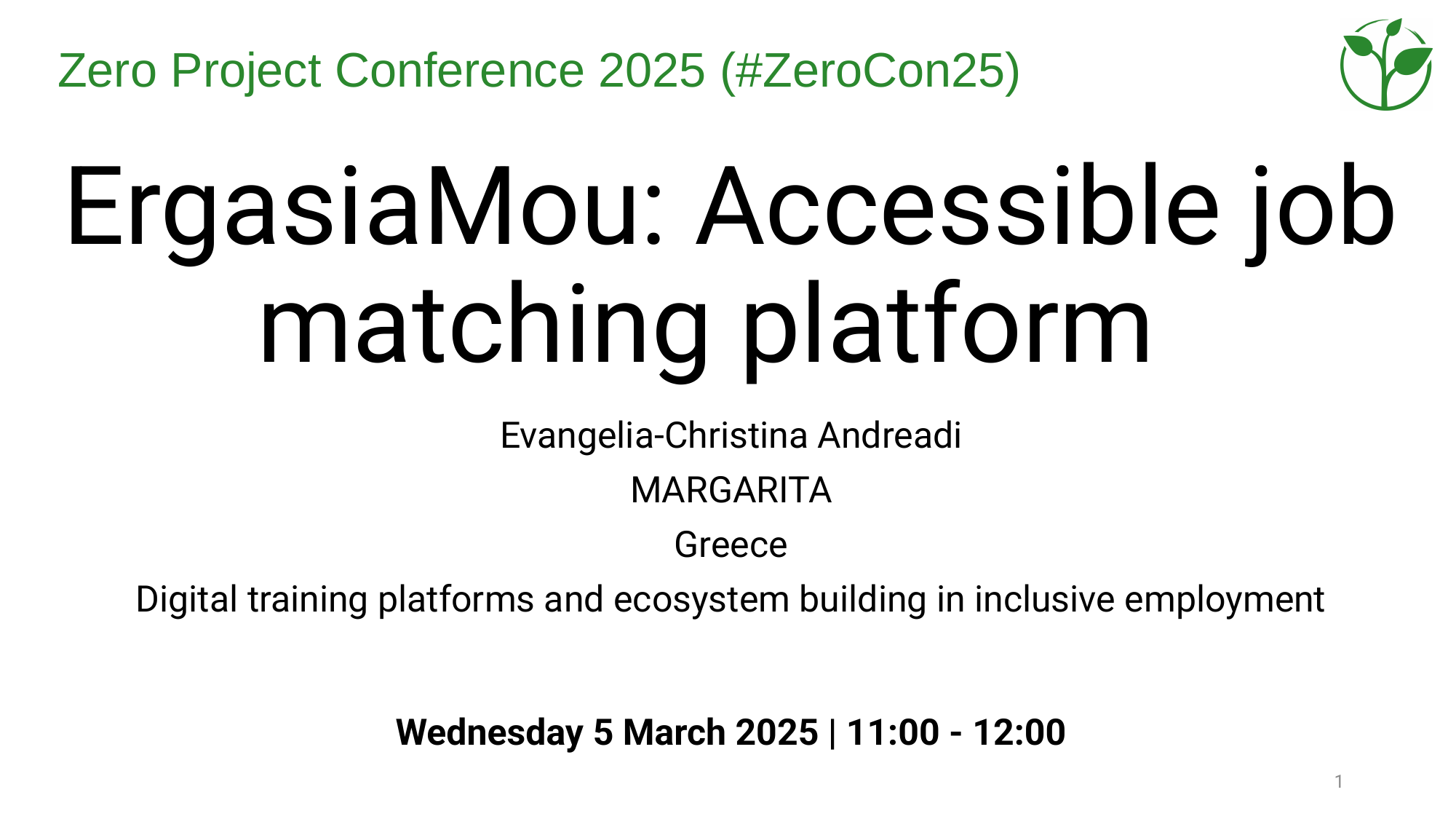

# ErgasiaMou: Accessible job matching platform
Evangelia-Christina Andreadi
MARGARITA
Greece
Digital training platforms and ecosystem building in inclusive employment
Wednesday 5 March 2025 | 11:00 - 12:00
1